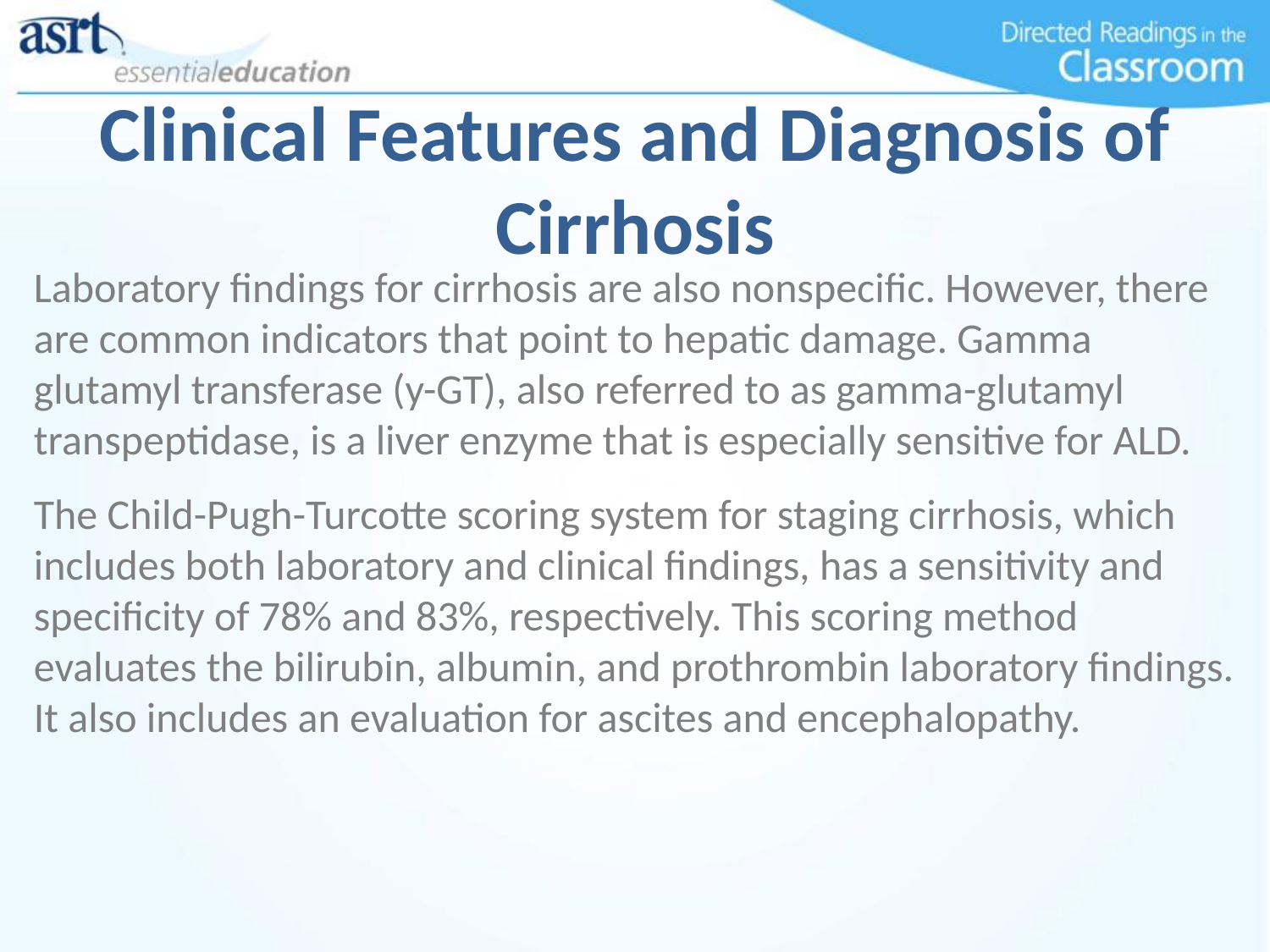

Clinical Features and Diagnosis of Cirrhosis
Laboratory findings for cirrhosis are also nonspecific. However, there are common indicators that point to hepatic damage. Gamma glutamyl transferase (y-GT), also referred to as gamma-glutamyl transpeptidase, is a liver enzyme that is especially sensitive for ALD.
The Child-Pugh-Turcotte scoring system for staging cirrhosis, which includes both laboratory and clinical findings, has a sensitivity and specificity of 78% and 83%, respectively. This scoring method evaluates the bilirubin, albumin, and prothrombin laboratory findings. It also includes an evaluation for ascites and encephalopathy.